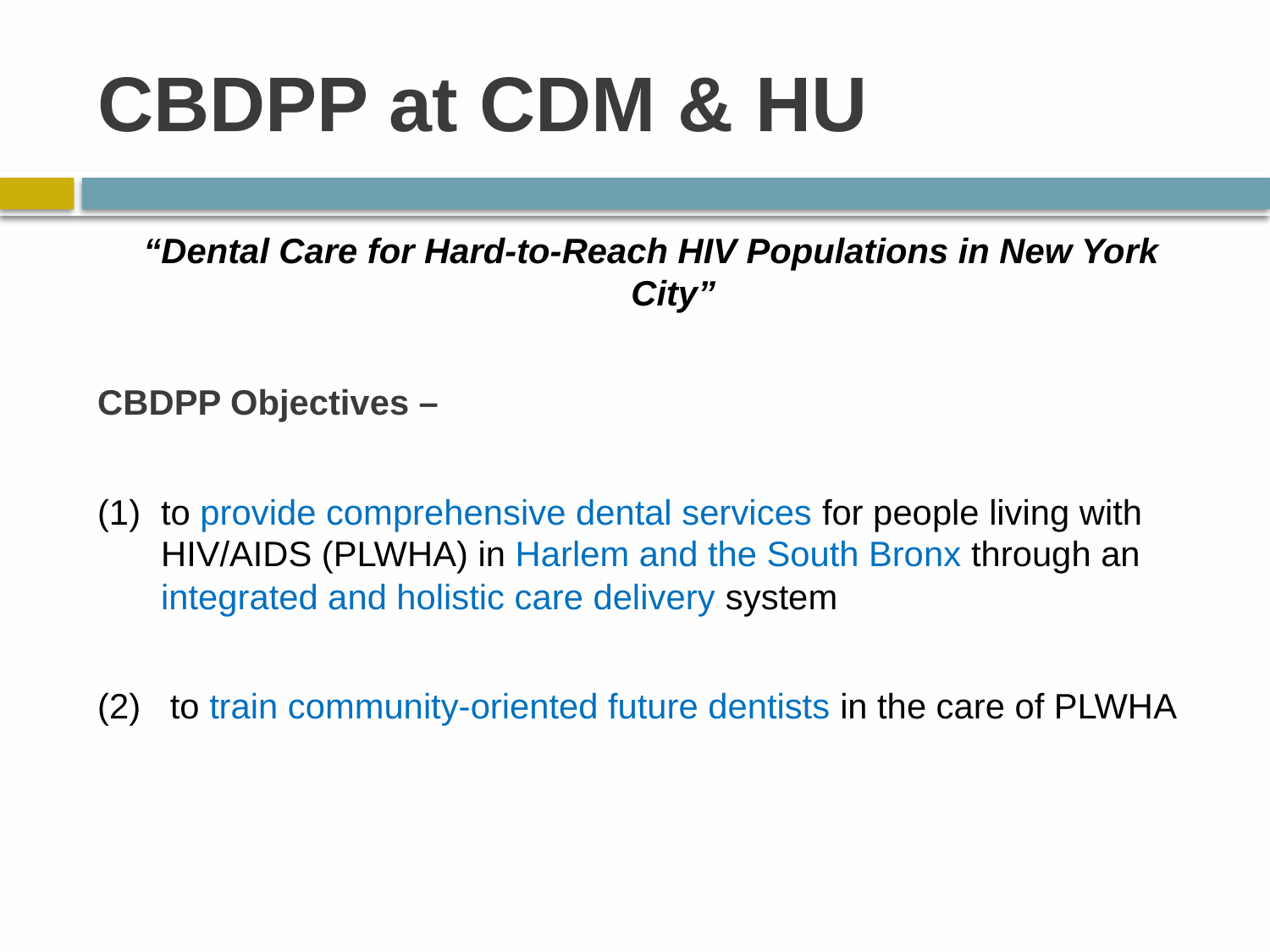

# CBDPP at CDM & HU
“Dental Care for Hard-to-Reach HIV Populations in New York City”

CBDPP Objectives –

to provide comprehensive dental services for people living with HIV/AIDS (PLWHA) in Harlem and the South Bronx through an integrated and holistic care delivery system

(2)   to train community-oriented future dentists in the care of PLWHA